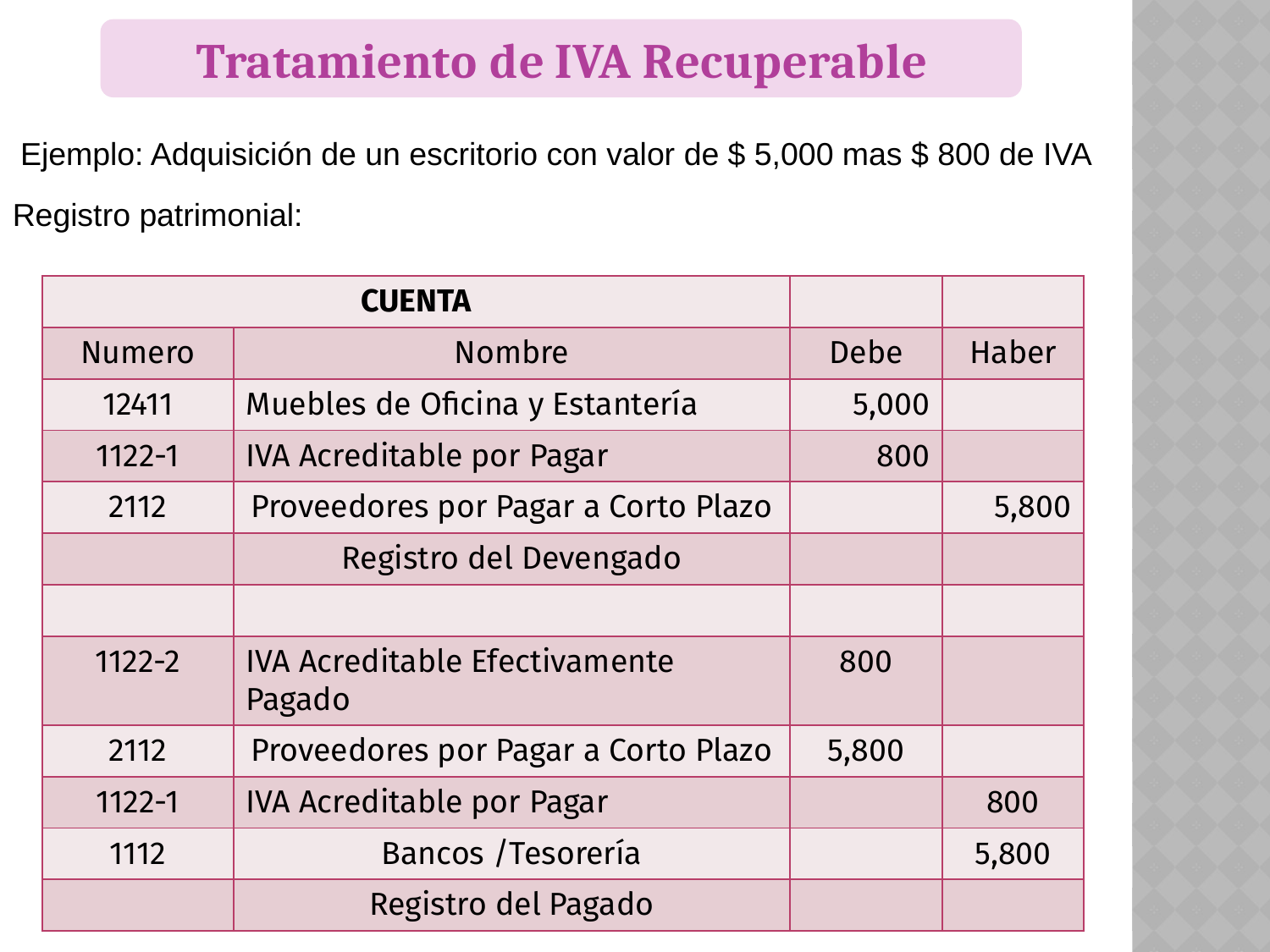

Tratamiento de IVA Recuperable
Ejemplo: Adquisición de un escritorio con valor de $ 5,000 mas $ 800 de IVA
Registro patrimonial:
| CUENTA |  |  |  |
| --- | --- | --- | --- |
| Numero | Nombre | Debe | Haber |
| 12411 | Muebles de Oficina y Estantería | 5,000 |  |
| 1122-1 | IVA Acreditable por Pagar | 800 |  |
| 2112 | Proveedores por Pagar a Corto Plazo |  | 5,800 |
|  | Registro del Devengado |  |  |
|  |  |  |  |
| 1122-2 | IVA Acreditable Efectivamente Pagado | 800 |  |
| 2112 | Proveedores por Pagar a Corto Plazo | 5,800 |  |
| 1122-1 | IVA Acreditable por Pagar |  | 800 |
| 1112 | Bancos /Tesorería |  | 5,800 |
|  | Registro del Pagado |  |  |